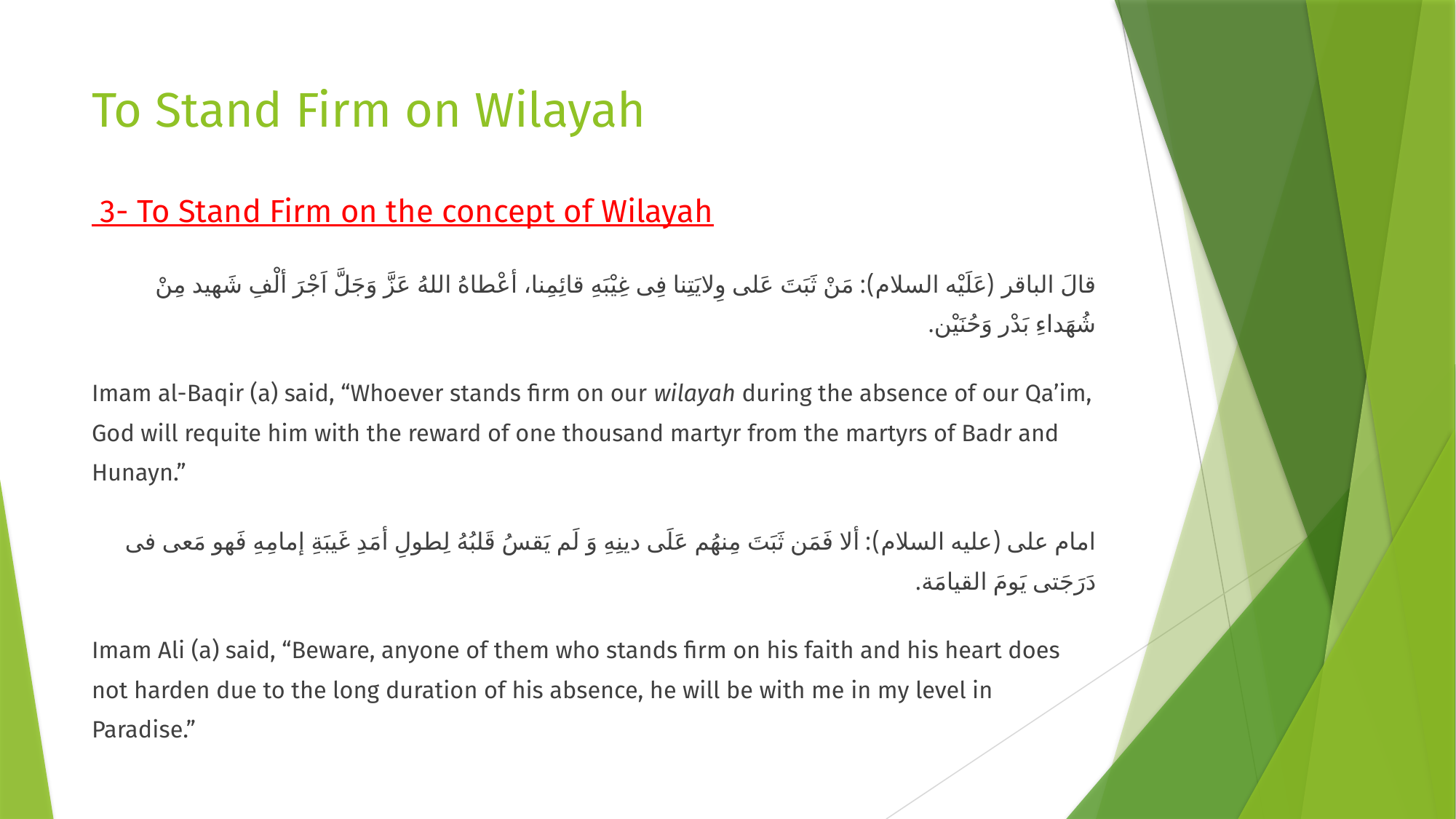

# To Stand Firm on Wilayah
 3- To Stand Firm on the concept of Wilayah
قالَ الباقر (عَلَیْه السلام): مَنْ ثَبَتَ عَلى وِلایَتِنا فِی غِیْبَهِ قائِمِنا، أعْطاهُ اللهُ عَزَّ وَجَلَّ اَجْرَ ألْفِ شَهید مِنْ شُهَداءِ بَدْر وَحُنَیْن.
Imam al-Baqir (a) said, “Whoever stands firm on our wilayah during the absence of our Qa’im, God will requite him with the reward of one thousand martyr from the martyrs of Badr and Hunayn.”
امام علی (علیه ‌السلام): ألا فَمَن ثَبَتَ مِنهُم عَلَی دینِهِ وَ لَم یَقسُ قَلبُهُ لِطولِ أمَدِ غَیبَةِ إمامِهِ فَهو مَعی فی دَرَجَتی یَومَ القیامَة.
Imam Ali (a) said, “Beware, anyone of them who stands firm on his faith and his heart does not harden due to the long duration of his absence, he will be with me in my level in Paradise.”